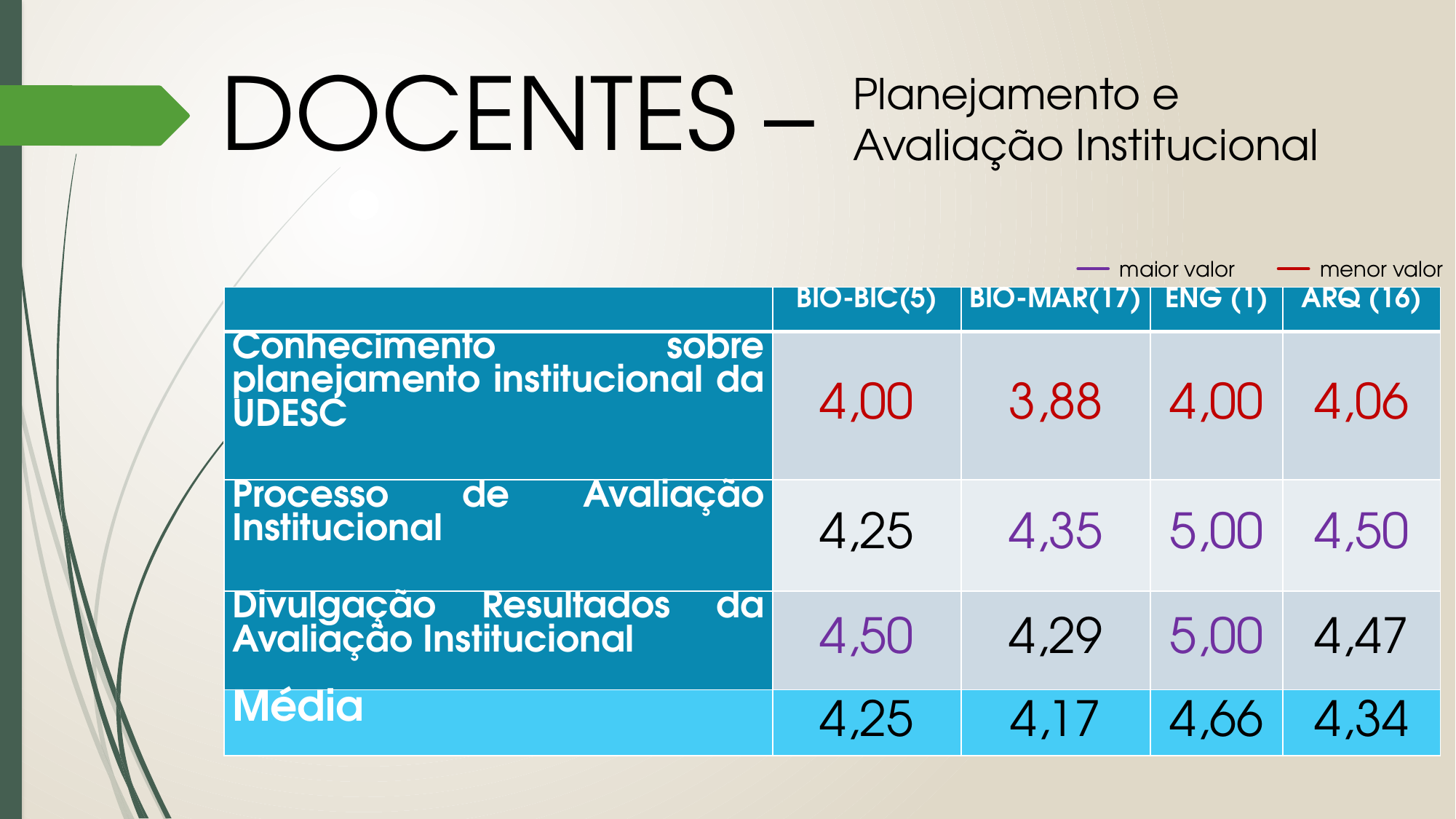

DOCENTES –
Planejamento e Avaliação Institucional
maior valor
menor valor
|  | BIO-BIC(5) | BIO-MAR(17) | ENG (1) | ARQ (16) |
| --- | --- | --- | --- | --- |
| Conhecimento sobre planejamento institucional da UDESC | 4,00 | 3,88 | 4,00 | 4,06 |
| Processo de Avaliação Institucional | 4,25 | 4,35 | 5,00 | 4,50 |
| Divulgação Resultados da Avaliação Institucional | 4,50 | 4,29 | 5,00 | 4,47 |
| Média | 4,25 | 4,17 | 4,66 | 4,34 |